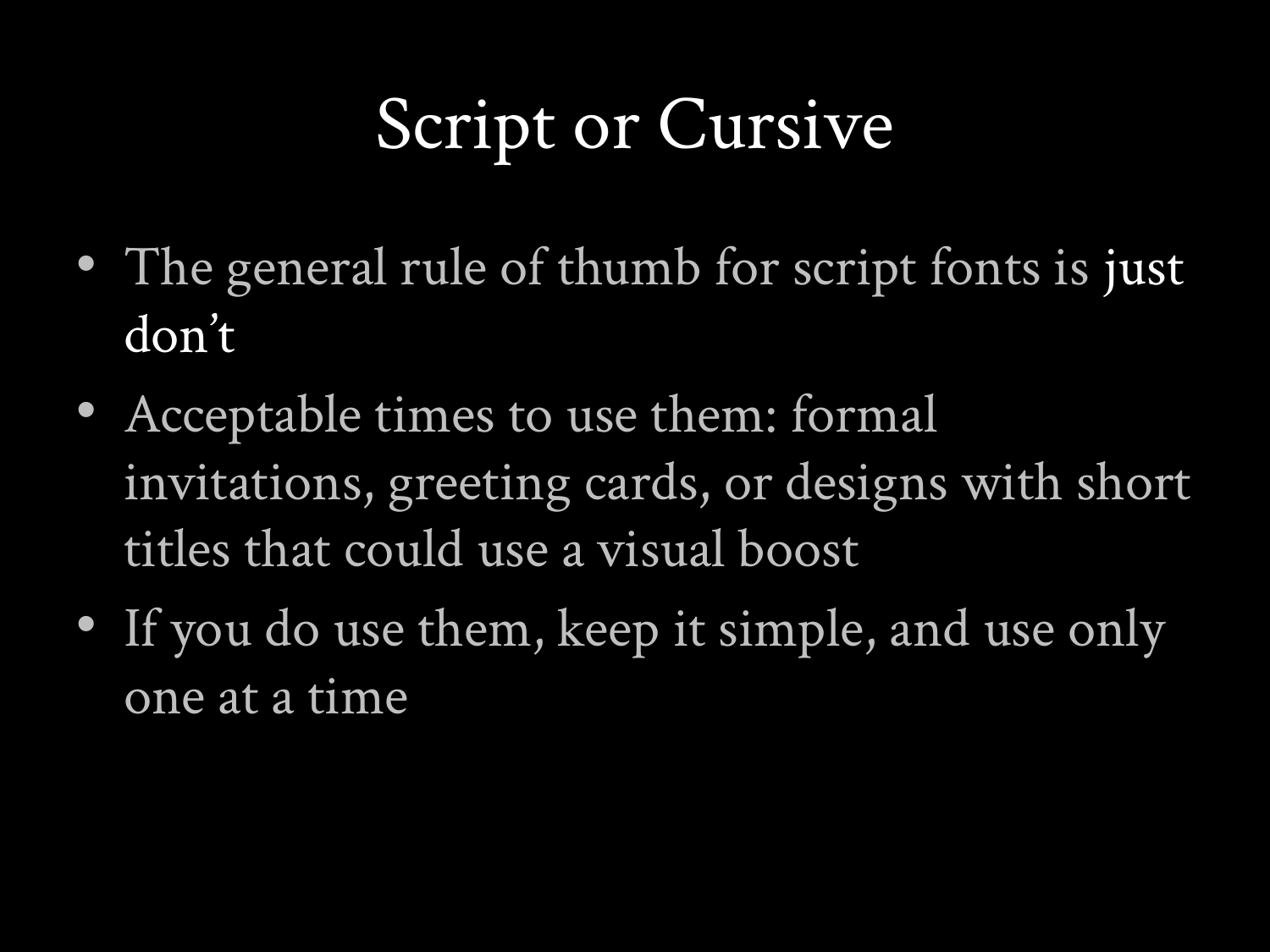

# Script or Cursive
The general rule of thumb for script fonts is just don’t
Acceptable times to use them: formal invitations, greeting cards, or designs with short titles that could use a visual boost
If you do use them, keep it simple, and use only one at a time